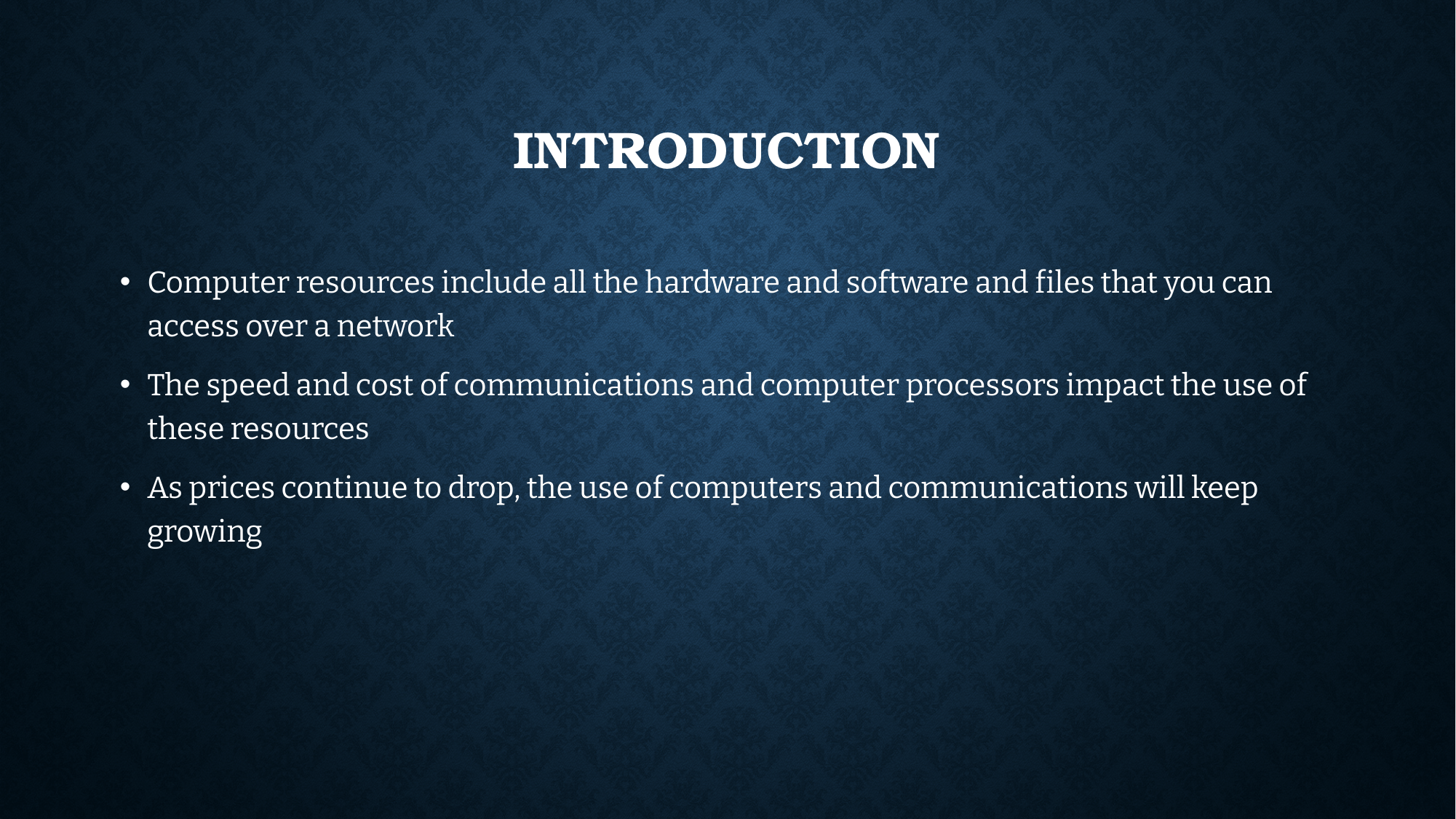

# Introduction
Computer resources include all the hardware and software and files that you can access over a network
The speed and cost of communications and computer processors impact the use of these resources
As prices continue to drop, the use of computers and communications will keep growing